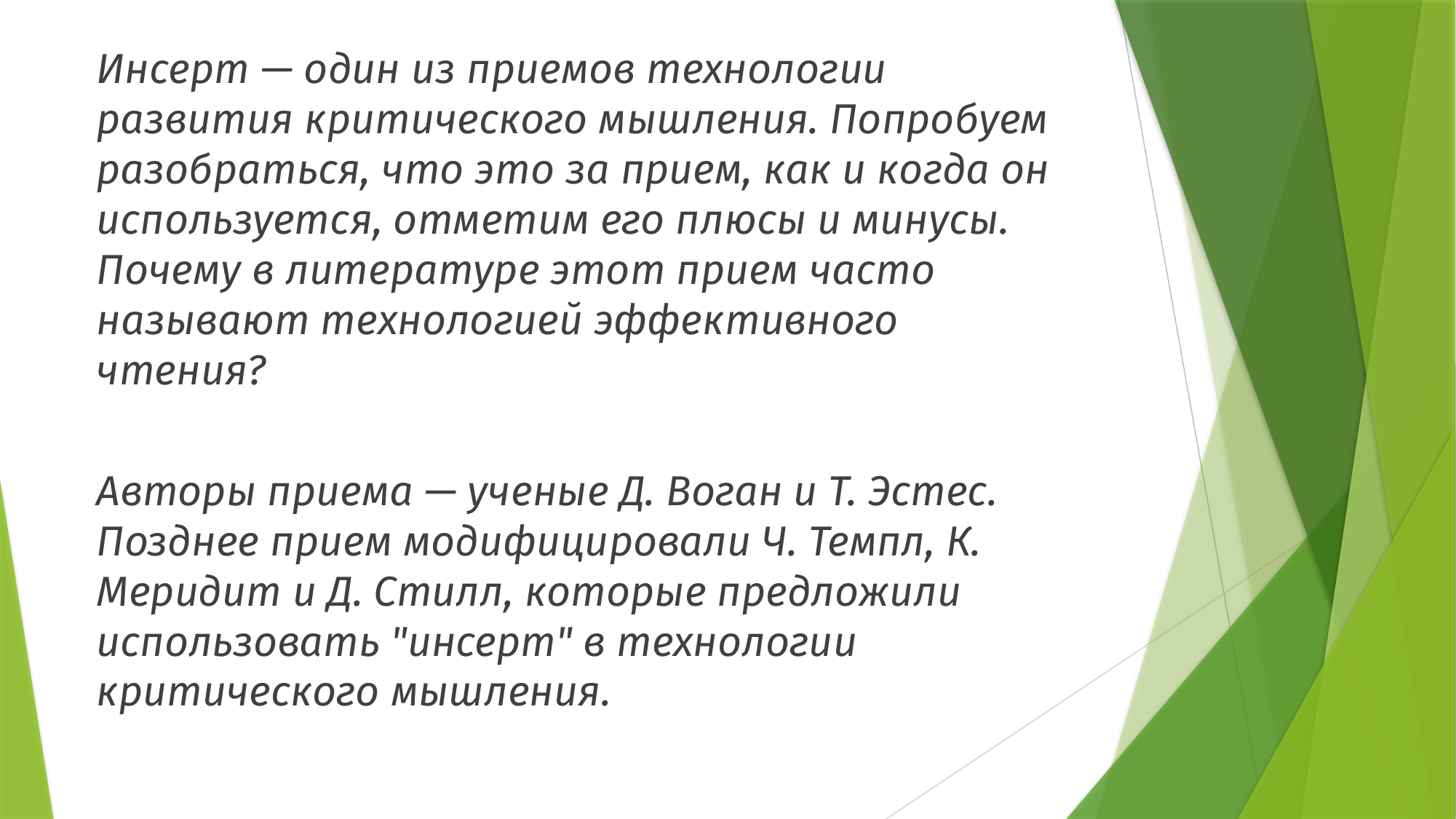

Инсерт — один из приемов технологии развития критического мышления. Попробуем разобраться, что это за прием, как и когда он используется, отметим его плюсы и минусы. Почему в литературе этот прием часто называют технологией эффективного чтения?

Авторы приема — ученые Д. Воган и Т. Эстес. Позднее прием модифицировали Ч. Темпл, К. Меридит и Д. Стилл, которые предложили использовать "инсерт" в технологии критического мышления.